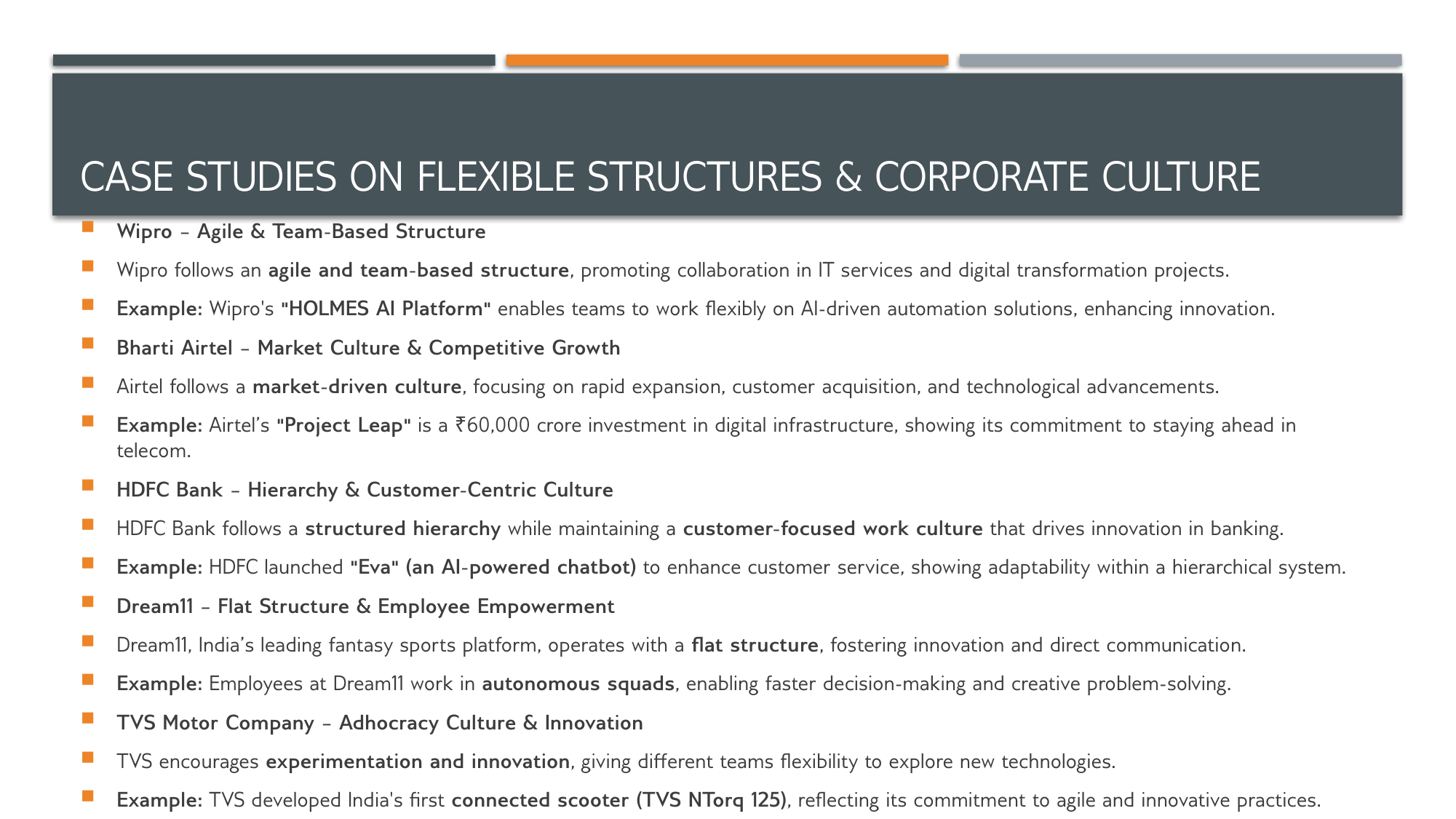

# Case Studies on Flexible Structures & Corporate Culture
Wipro – Agile & Team-Based Structure
Wipro follows an agile and team-based structure, promoting collaboration in IT services and digital transformation projects.
Example: Wipro's "HOLMES AI Platform" enables teams to work flexibly on AI-driven automation solutions, enhancing innovation.
Bharti Airtel – Market Culture & Competitive Growth
Airtel follows a market-driven culture, focusing on rapid expansion, customer acquisition, and technological advancements.
Example: Airtel’s "Project Leap" is a ₹60,000 crore investment in digital infrastructure, showing its commitment to staying ahead in telecom.
HDFC Bank – Hierarchy & Customer-Centric Culture
HDFC Bank follows a structured hierarchy while maintaining a customer-focused work culture that drives innovation in banking.
Example: HDFC launched "Eva" (an AI-powered chatbot) to enhance customer service, showing adaptability within a hierarchical system.
Dream11 – Flat Structure & Employee Empowerment
Dream11, India’s leading fantasy sports platform, operates with a flat structure, fostering innovation and direct communication.
Example: Employees at Dream11 work in autonomous squads, enabling faster decision-making and creative problem-solving.
TVS Motor Company – Adhocracy Culture & Innovation
TVS encourages experimentation and innovation, giving different teams flexibility to explore new technologies.
Example: TVS developed India's first connected scooter (TVS NTorq 125), reflecting its commitment to agile and innovative practices.